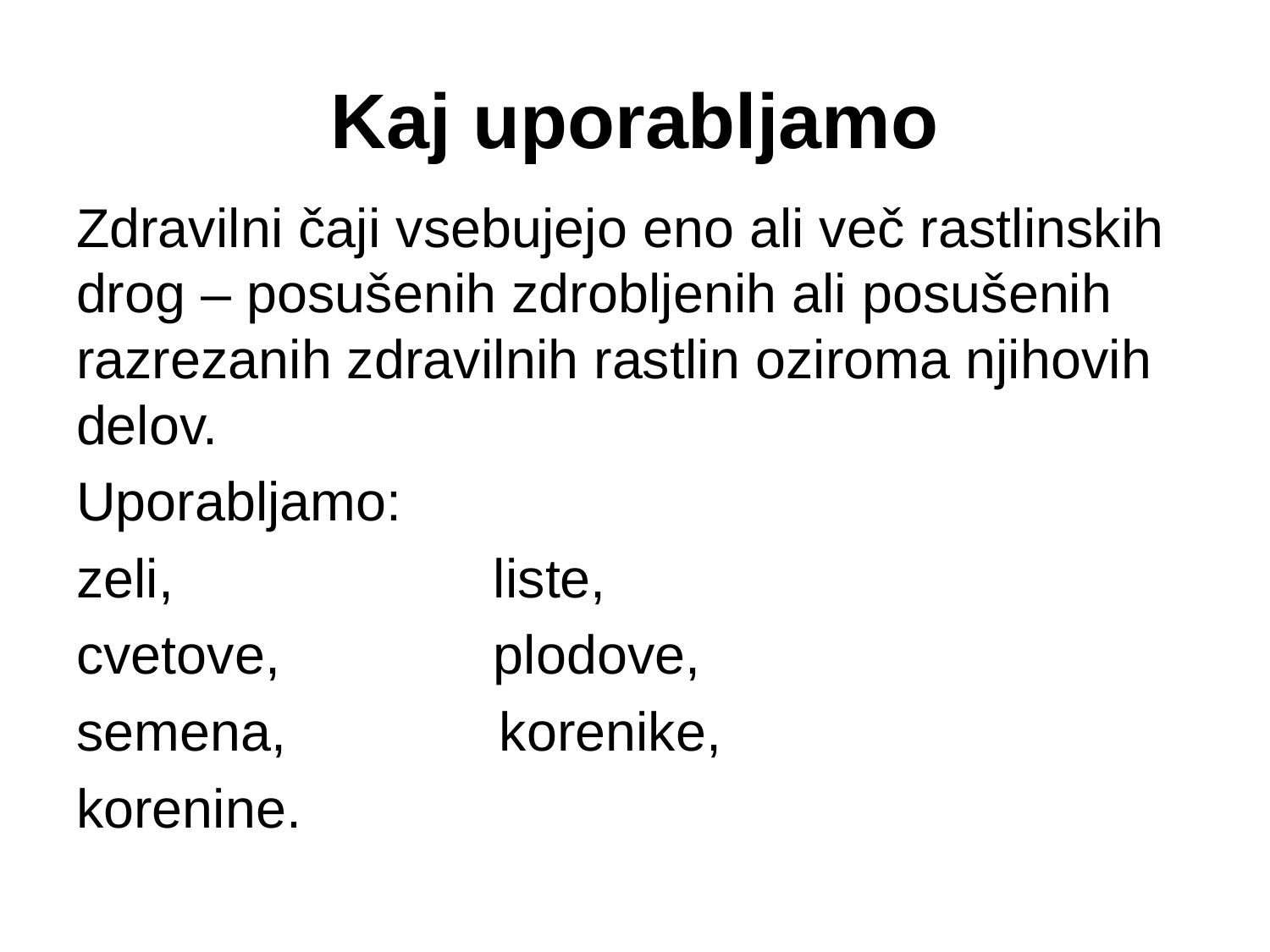

# Kaj uporabljamo
Zdravilni čaji vsebujejo eno ali več rastlinskih drog – posušenih zdrobljenih ali posušenih razrezanih zdravilnih rastlin oziroma njihovih delov.
Uporabljamo:
zeli,                     liste,
cvetove,              plodove,
semena,              korenike,
korenine.